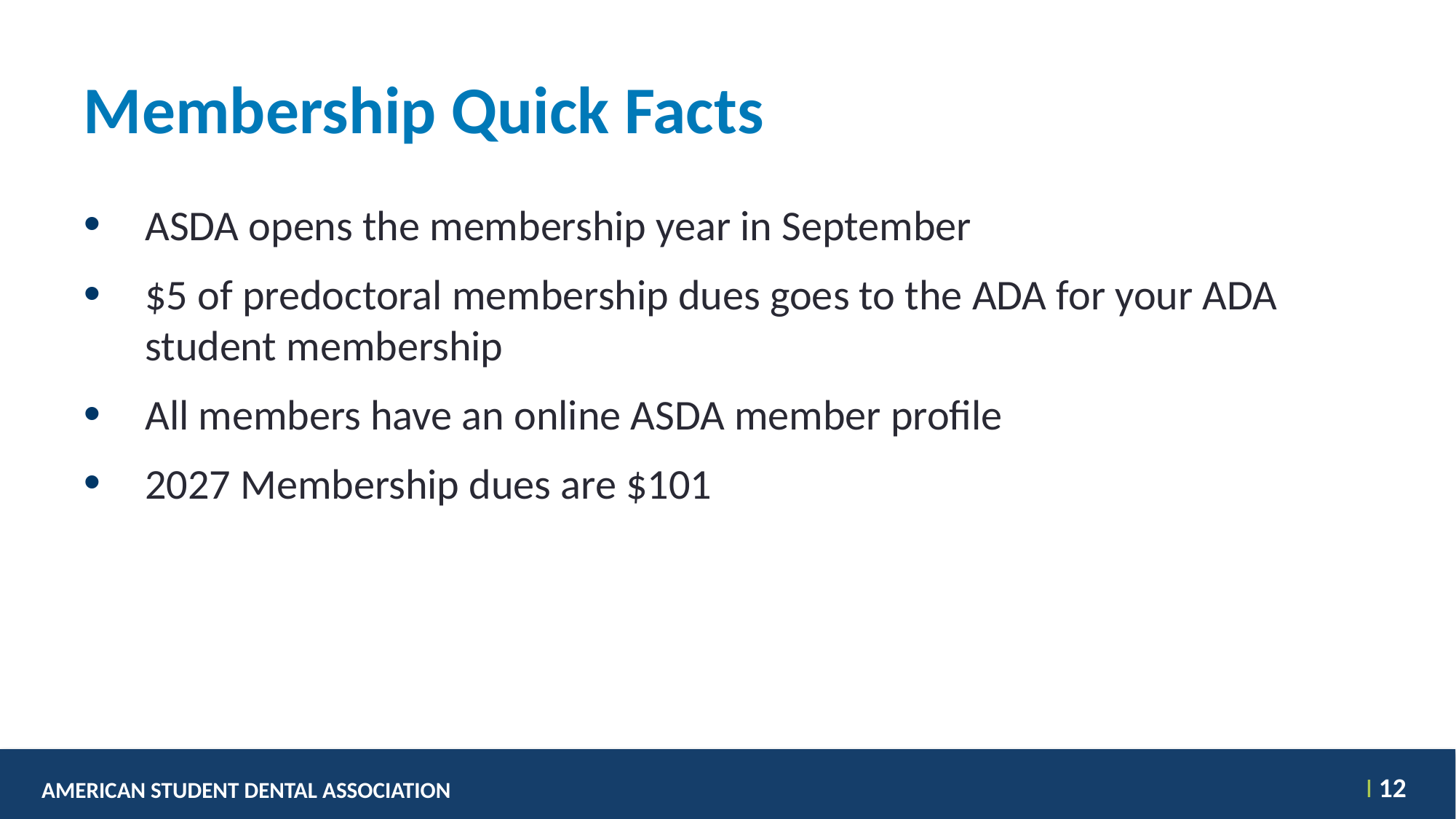

Membership Quick Facts
ASDA opens the membership year in September
$5 of predoctoral membership dues goes to the ADA for your ADA student membership
All members have an online ASDA member profile
2027 Membership dues are $101